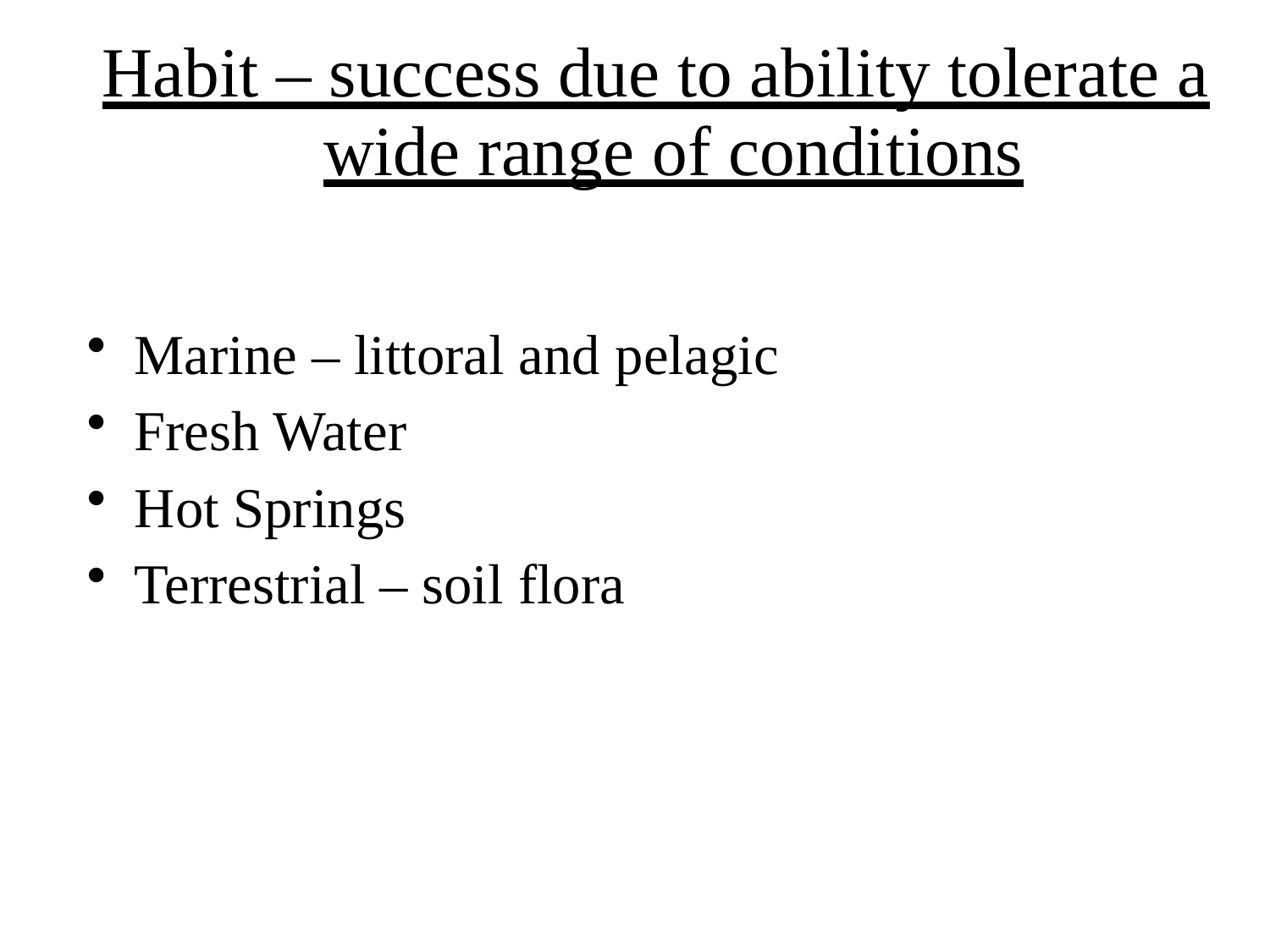

# Habit – success due to ability tolerate a  wide range of conditions
Marine – littoral and pelagic
Fresh Water
Hot Springs
Terrestrial – soil flora